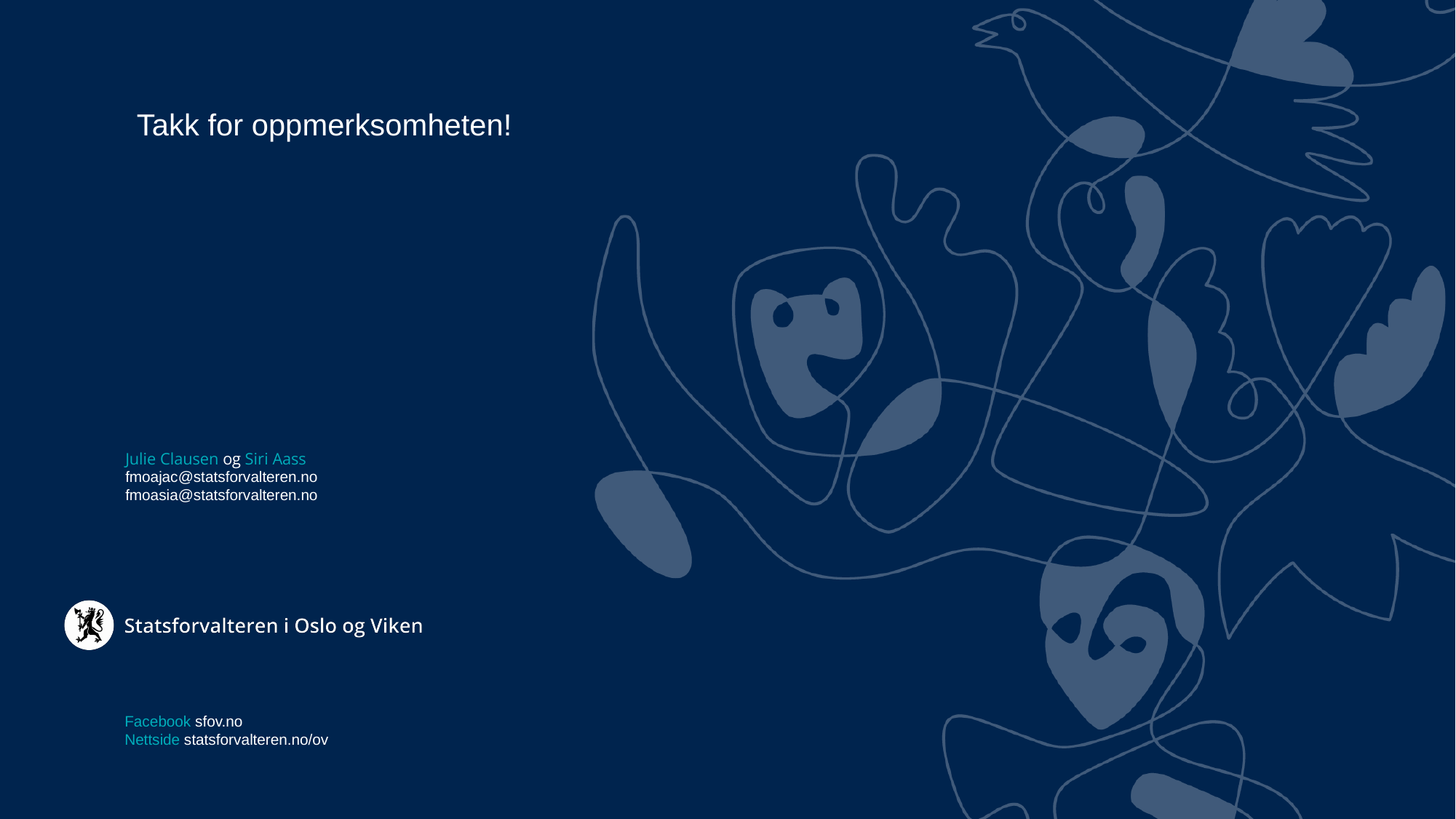

Takk for oppmerksomheten!
Julie Clausen og Siri Aass
fmoajac@statsforvalteren.no
fmoasia@statsforvalteren.no